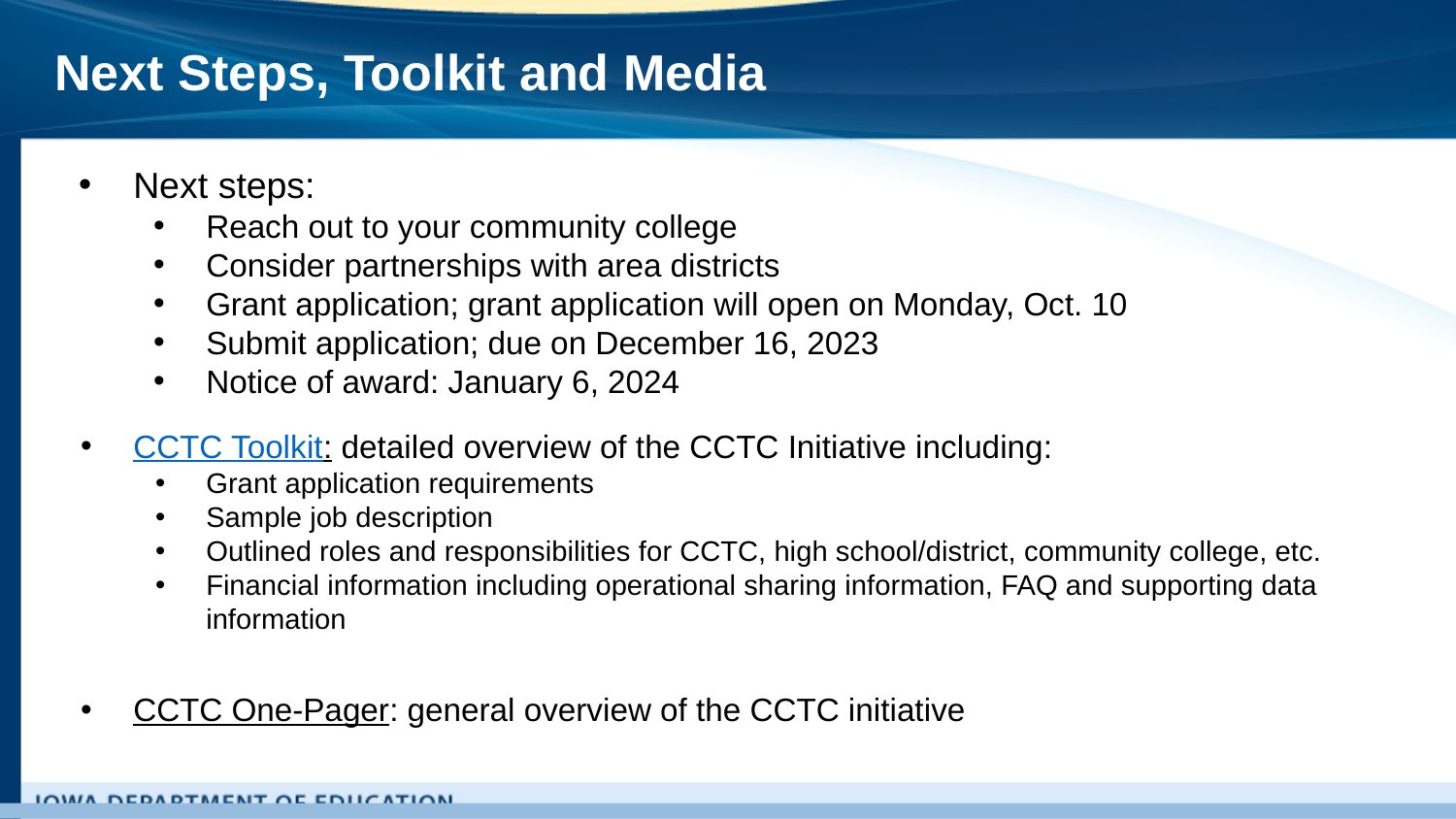

# Next Steps, Toolkit and Media
Next steps:
Reach out to your community college
Consider partnerships with area districts
Grant application; grant application will open on Monday, Oct. 10
Submit application; due on December 16, 2023
Notice of award: January 6, 2024

CCTC Toolkit: detailed overview of the CCTC Initiative including:
Grant application requirements
Sample job description
Outlined roles and responsibilities for CCTC, high school/district, community college, etc.
Financial information including operational sharing information, FAQ and supporting data information

CCTC One-Pager: general overview of the CCTC initiative